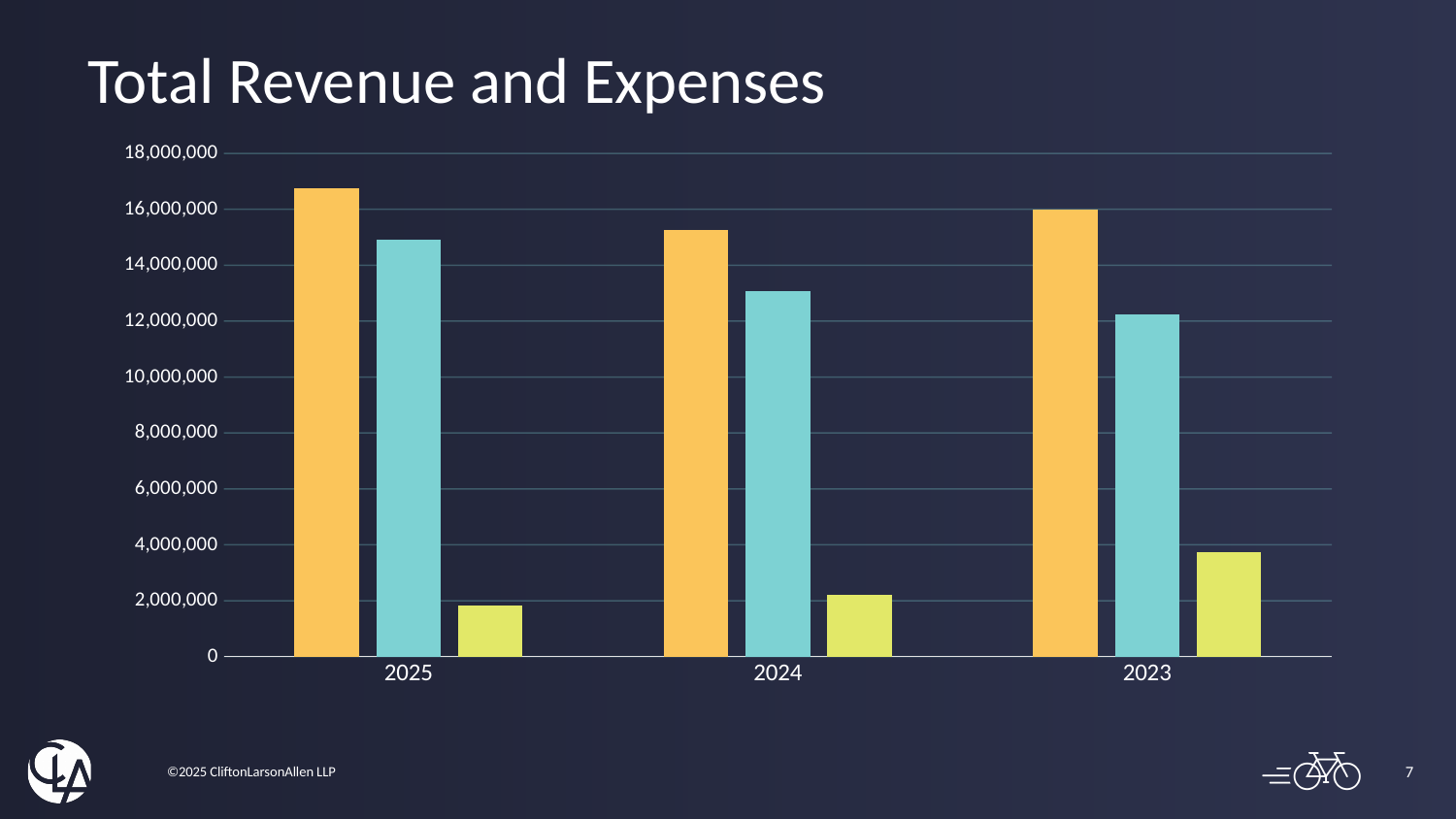

# Total Revenue and Expenses

### Chart

| Category | Total Revenue | Total Expenses | Change in Net Assests |
|---|---|---|---|
| 2025 | 16765516.0 | 14928037.0 | 1837479.0 |
| 2024 | 15273019.0 | 13059435.0 | 2213584.0 |
| 2023 | 15974709.0 | 12234765.0 | 3739944.0 |